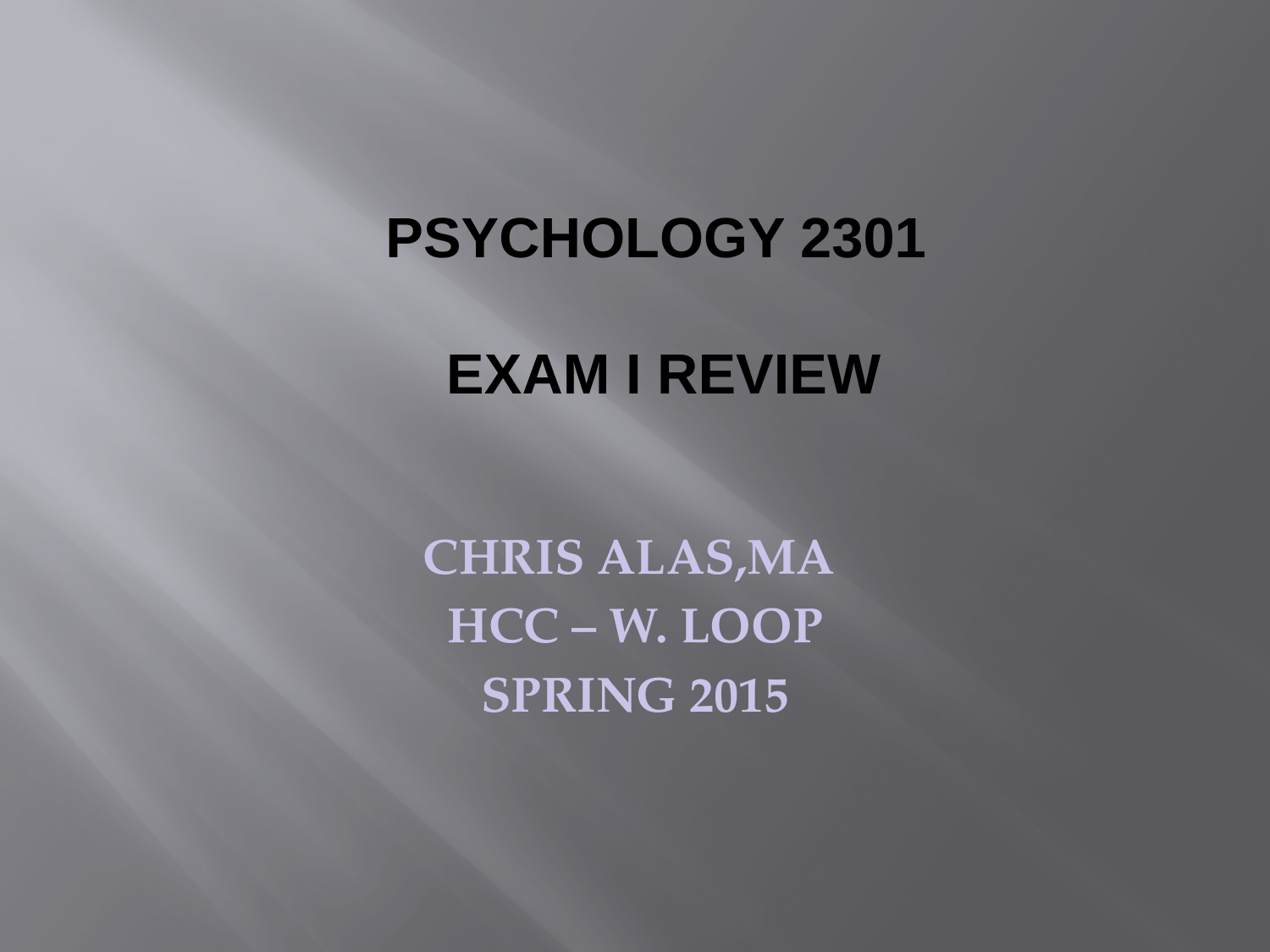

# PSYCHOLOGY 2301 EXAM I REVIEW
CHRIS ALAS,MA
HCC – W. LOOP
SPRING 2015